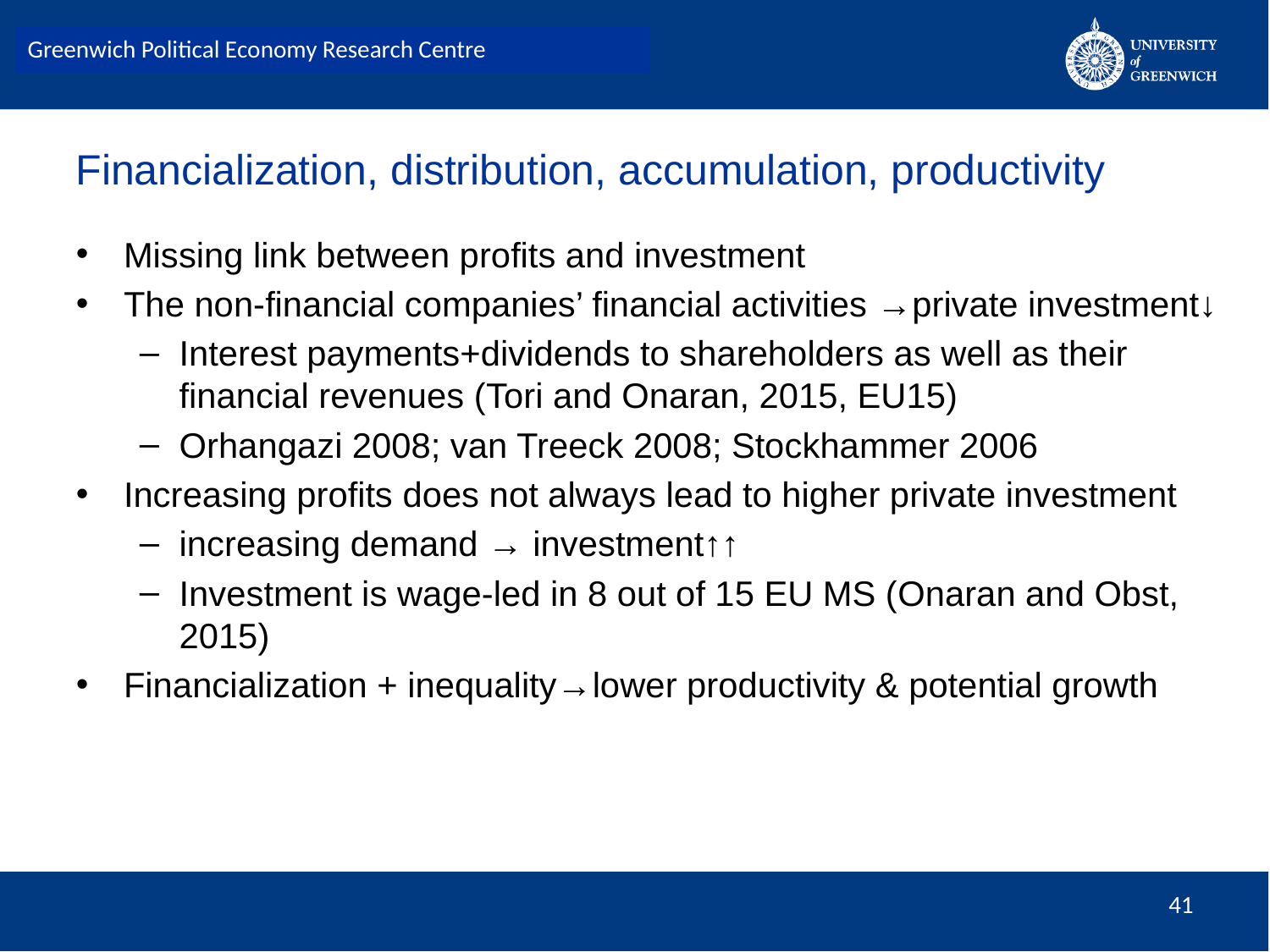

Greenwich Political Economy Research Centre
# Financialization, distribution, accumulation, productivity
Missing link between profits and investment
The non-financial companies’ financial activities →private investment↓
Interest payments+dividends to shareholders as well as their financial revenues (Tori and Onaran, 2015, EU15)
Orhangazi 2008; van Treeck 2008; Stockhammer 2006
Increasing profits does not always lead to higher private investment
increasing demand → investment↑↑
Investment is wage-led in 8 out of 15 EU MS (Onaran and Obst, 2015)
Financialization + inequality→lower productivity & potential growth

41